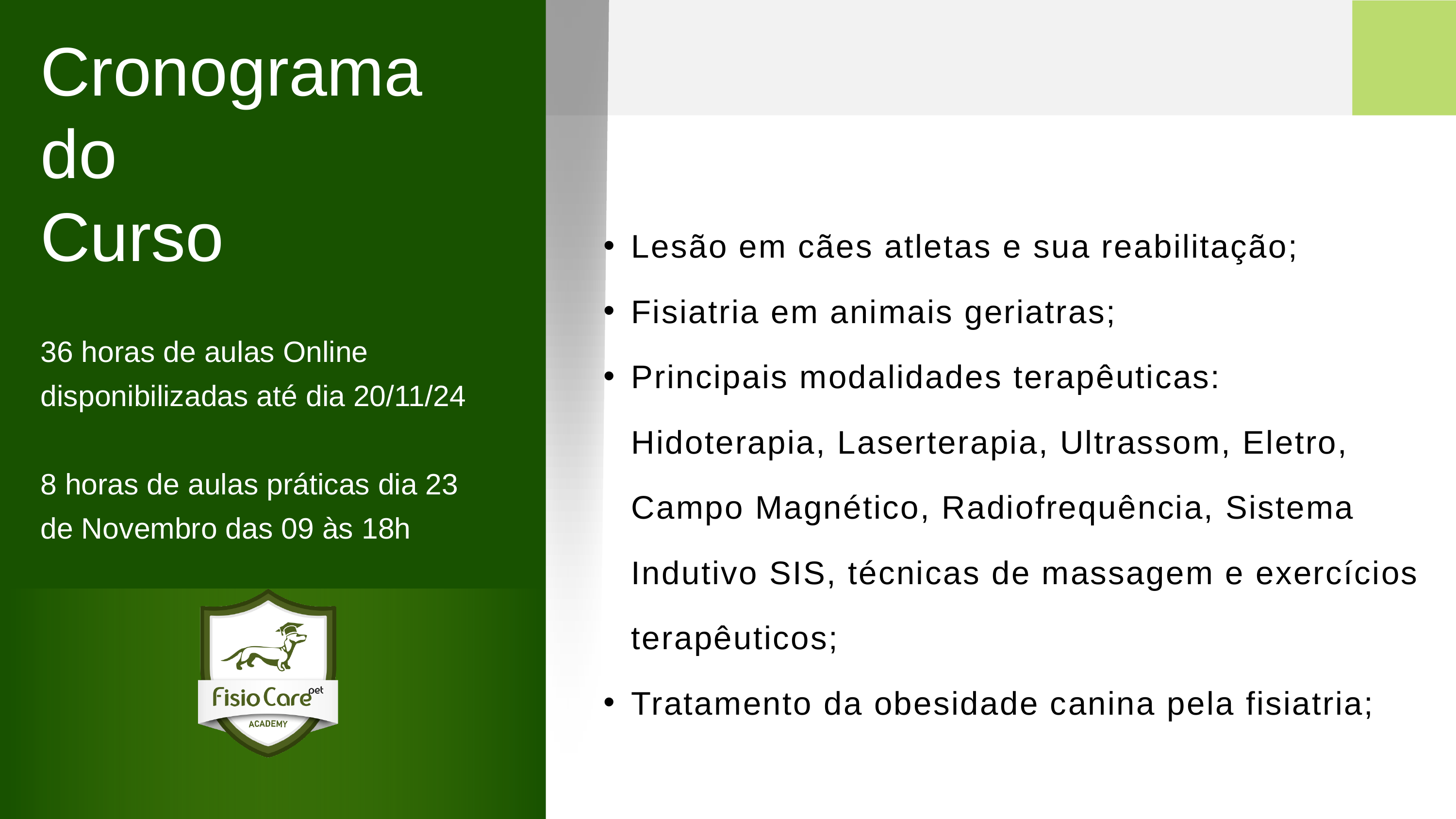

Cronograma
do
Curso
36 horas de aulas Online disponibilizadas até dia 20/11/24

8 horas de aulas práticas dia 23 de Novembro das 09 às 18h
Lesão em cães atletas e sua reabilitação;
Fisiatria em animais geriatras;
Principais modalidades terapêuticas: Hidoterapia, Laserterapia, Ultrassom, Eletro, Campo Magnético, Radiofrequência, Sistema Indutivo SIS, técnicas de massagem e exercícios terapêuticos;
Tratamento da obesidade canina pela fisiatria;